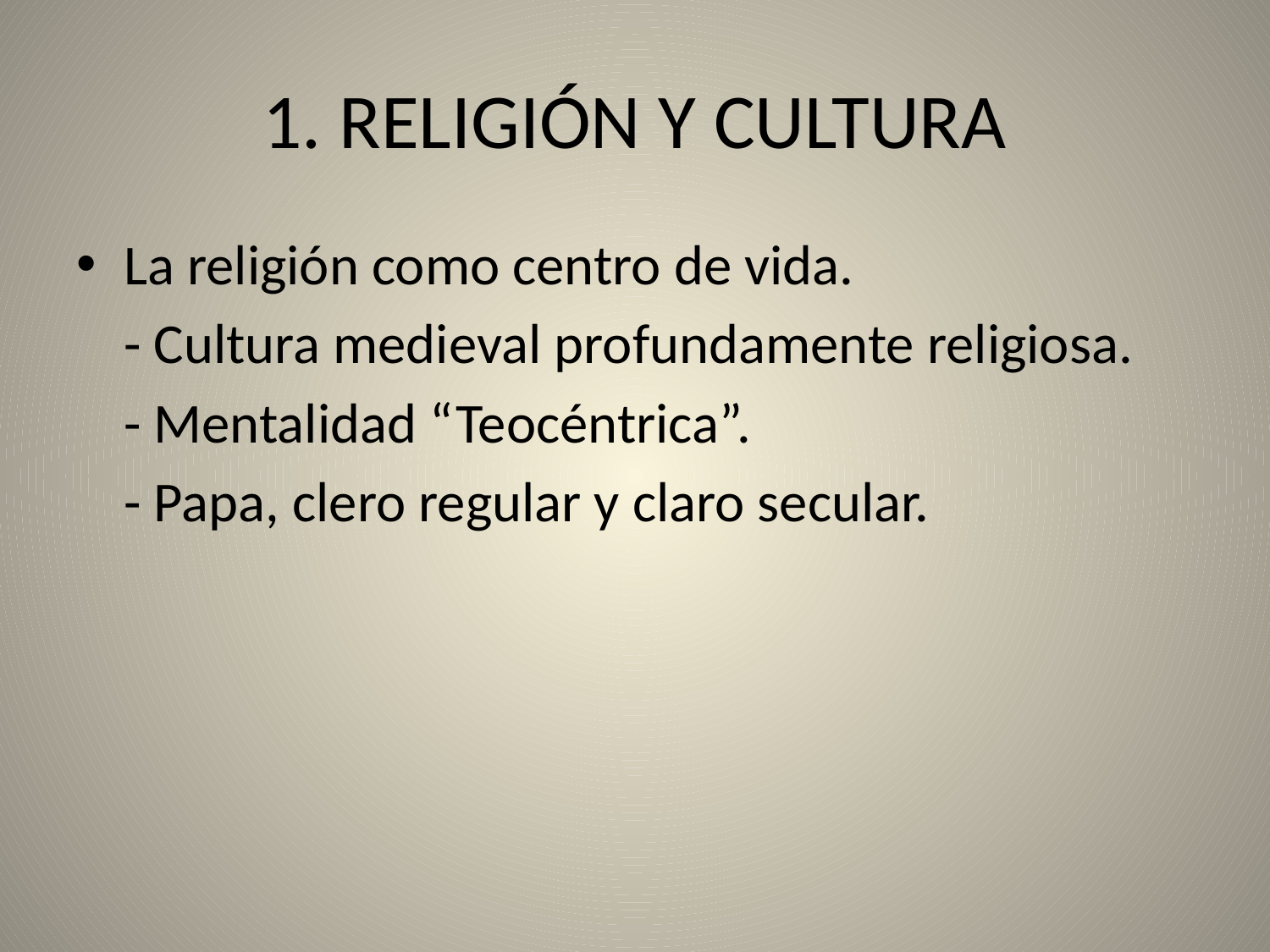

# 1. RELIGIÓN Y CULTURA
La religión como centro de vida.
	- Cultura medieval profundamente religiosa.
	- Mentalidad “Teocéntrica”.
	- Papa, clero regular y claro secular.